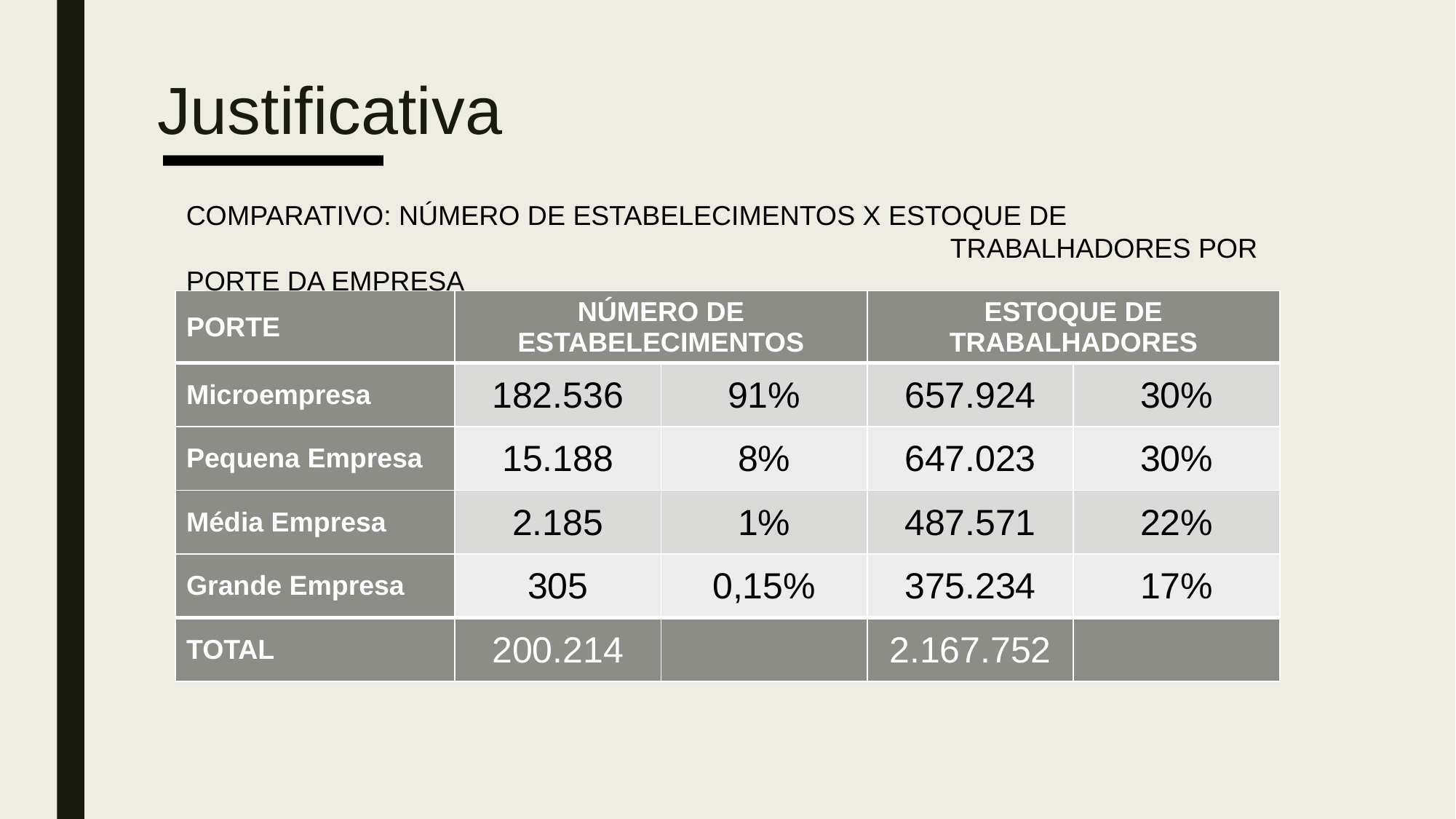

# Justificativa

COMPARATIVO: NÚMERO DE ESTABELECIMENTOS X ESTOQUE DE 									TRABALHADORES POR PORTE DA EMPRESA
| PORTE | NÚMERO DE ESTABELECIMENTOS |  | ESTOQUE DE TRABALHADORES |  |
| --- | --- | --- | --- | --- |
| Microempresa | 182.536 | 91% | 657.924 | 30% |
| Pequena Empresa | 15.188 | 8% | 647.023 | 30% |
| Média Empresa | 2.185 | 1% | 487.571 | 22% |
| Grande Empresa | 305 | 0,15% | 375.234 | 17% |
| TOTAL | 200.214 |  | 2.167.752 |  |